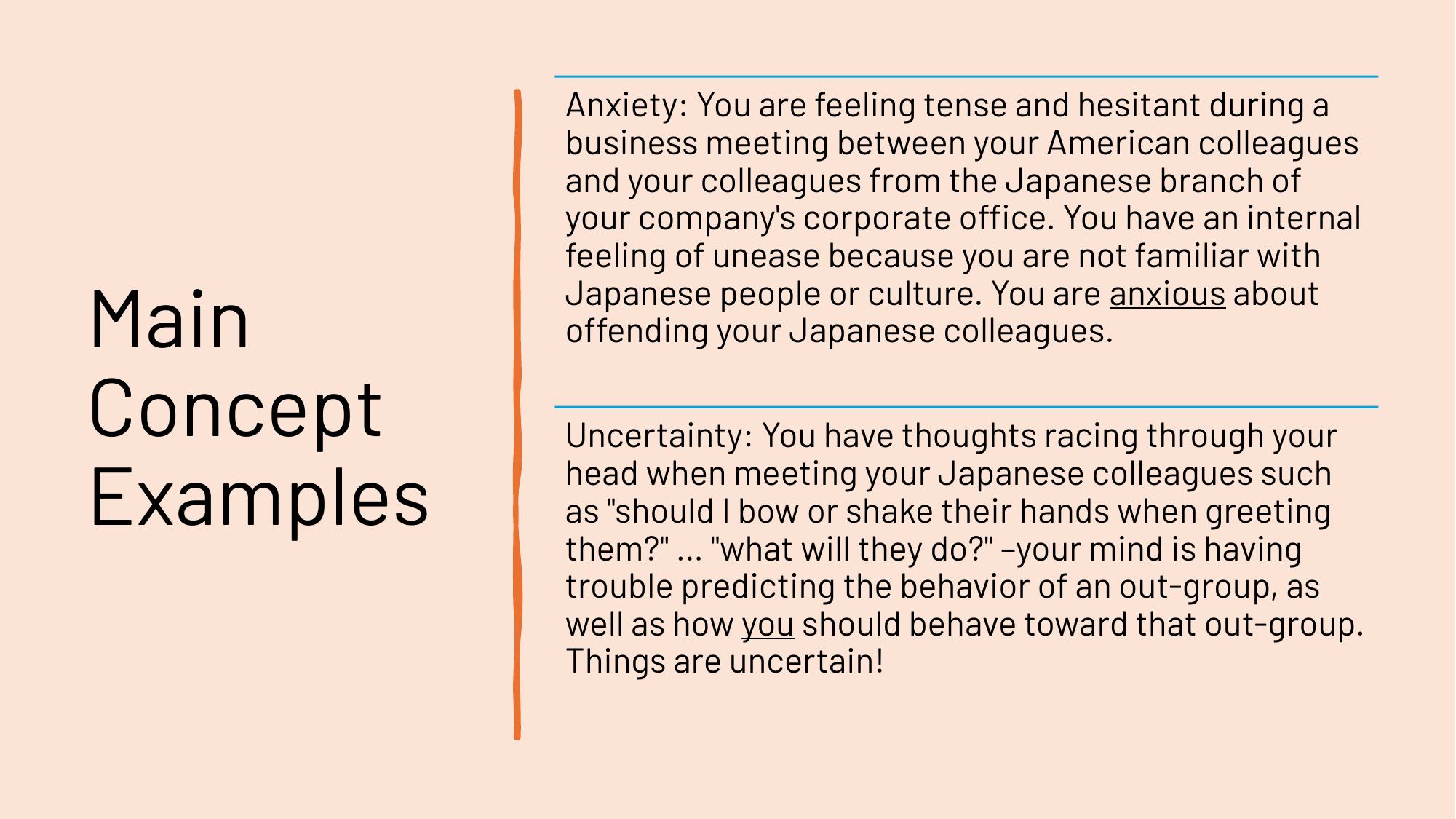

Anxiety: You are feeling tense and hesitant during a business meeting between your American colleagues and your colleagues from the Japanese branch of your company's corporate office. You have an internal feeling of unease because you are not familiar with Japanese people or culture. You are anxious about offending your Japanese colleagues.
Uncertainty: You have thoughts racing through your head when meeting your Japanese colleagues such as "should I bow or shake their hands when greeting them?" … "what will they do?" –your mind is having trouble predicting the behavior of an out-group, as well as how you should behave toward that out-group. Things are uncertain!
# Main Concept Examples